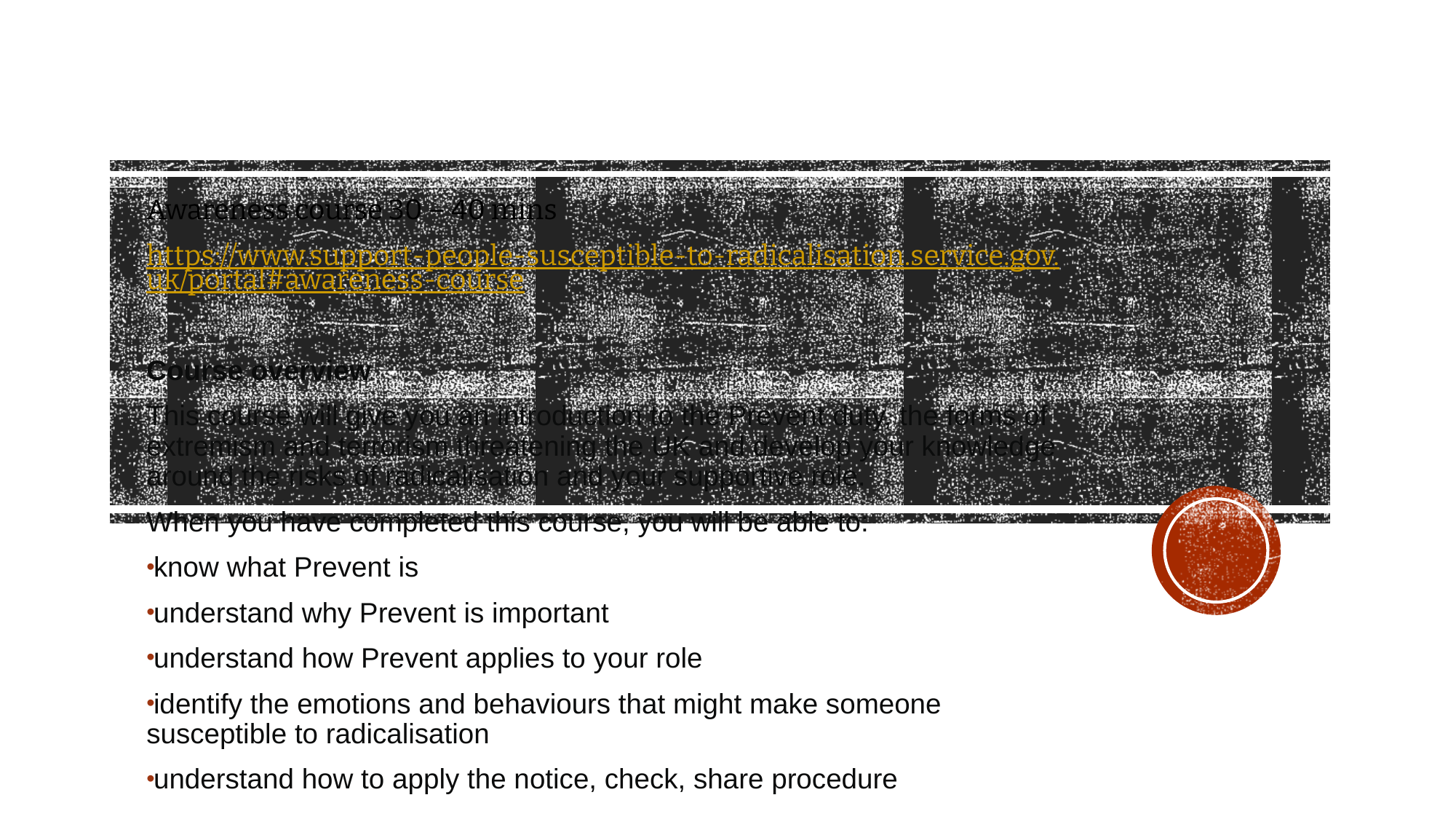

Awareness course 30 – 40 mins
https://www.support-people-susceptible-to-radicalisation.service.gov.uk/portal#awareness-course

Course overview
This course will give you an introduction to the Prevent duty, the forms of extremism and terrorism threatening the UK and develop your knowledge around the risks of radicalisation and your supportive role.
When you have completed this course, you will be able to:
know what Prevent is
understand why Prevent is important
understand how Prevent applies to your role
identify the emotions and behaviours that might make someone susceptible to radicalisation
understand how to apply the notice, check, share procedure